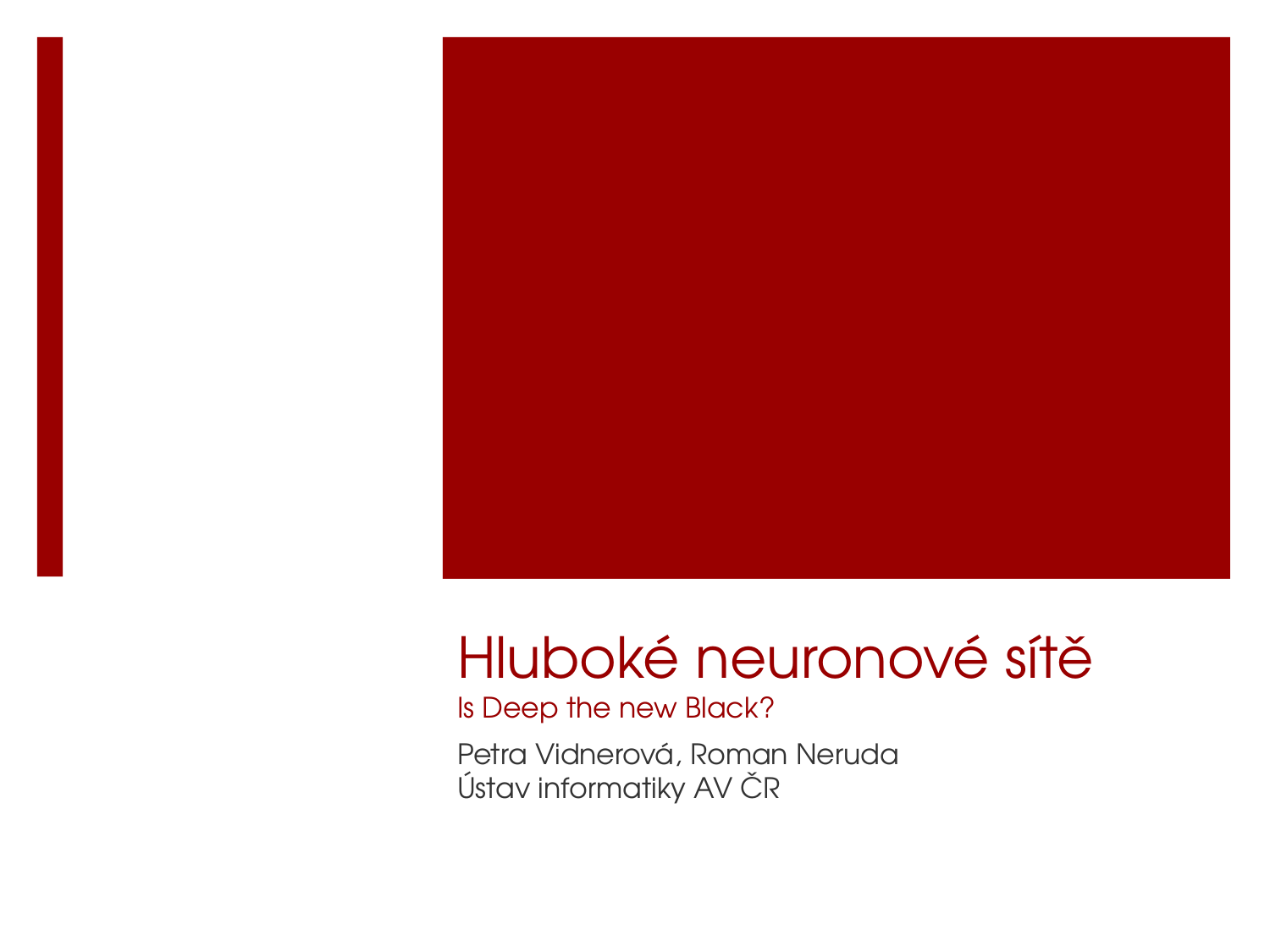

# Hluboké neuronové sítě Is Deep the new Black?
Petra Vidnerová, Roman Neruda
Ústav informatiky AV ČR